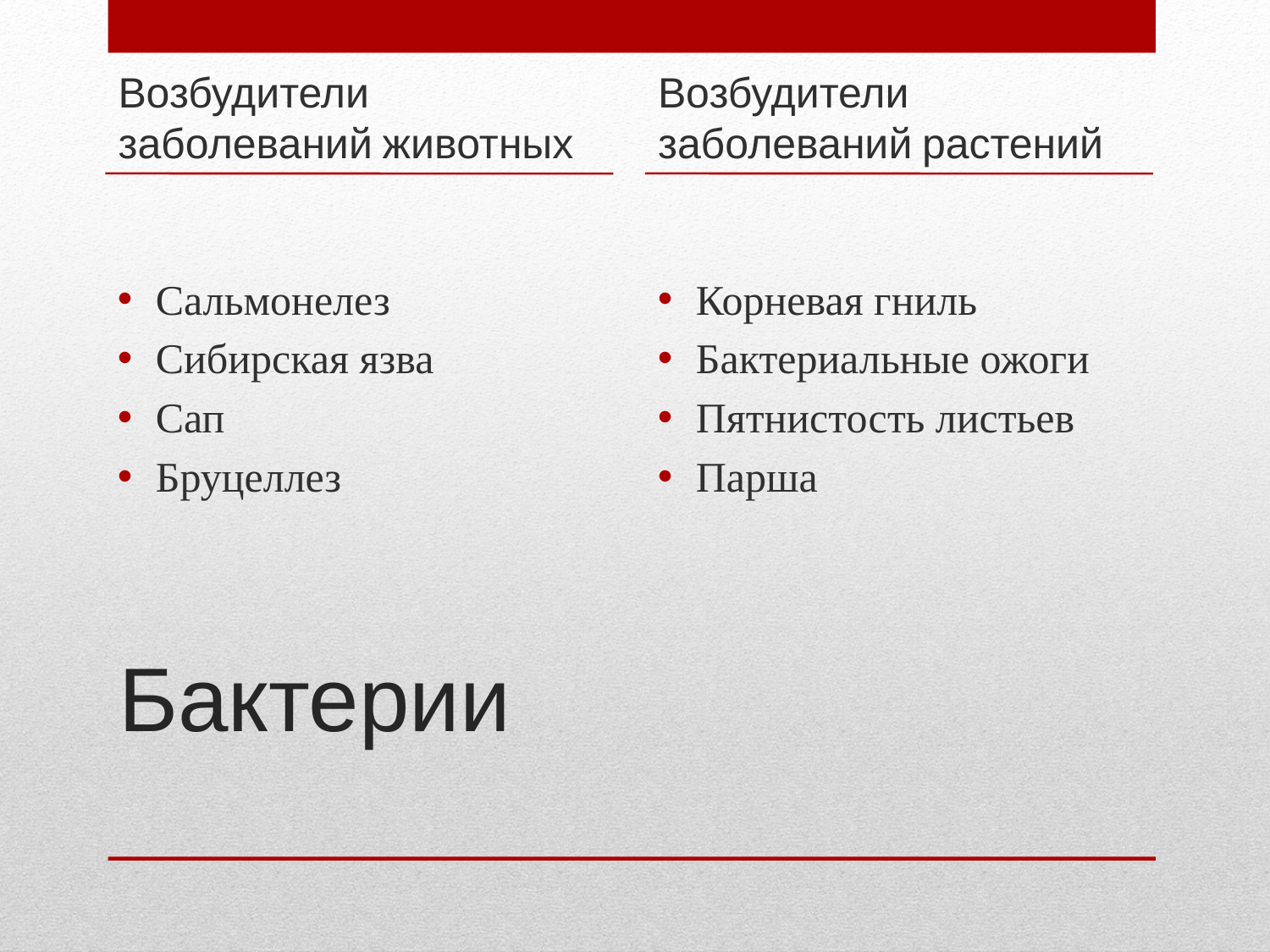

Возбудители заболеваний животных
Возбудители заболеваний растений
Сальмонелез
Сибирская язва
Сап
Бруцеллез
Корневая гниль
Бактериальные ожоги
Пятнистость листьев
Парша
# Бактерии